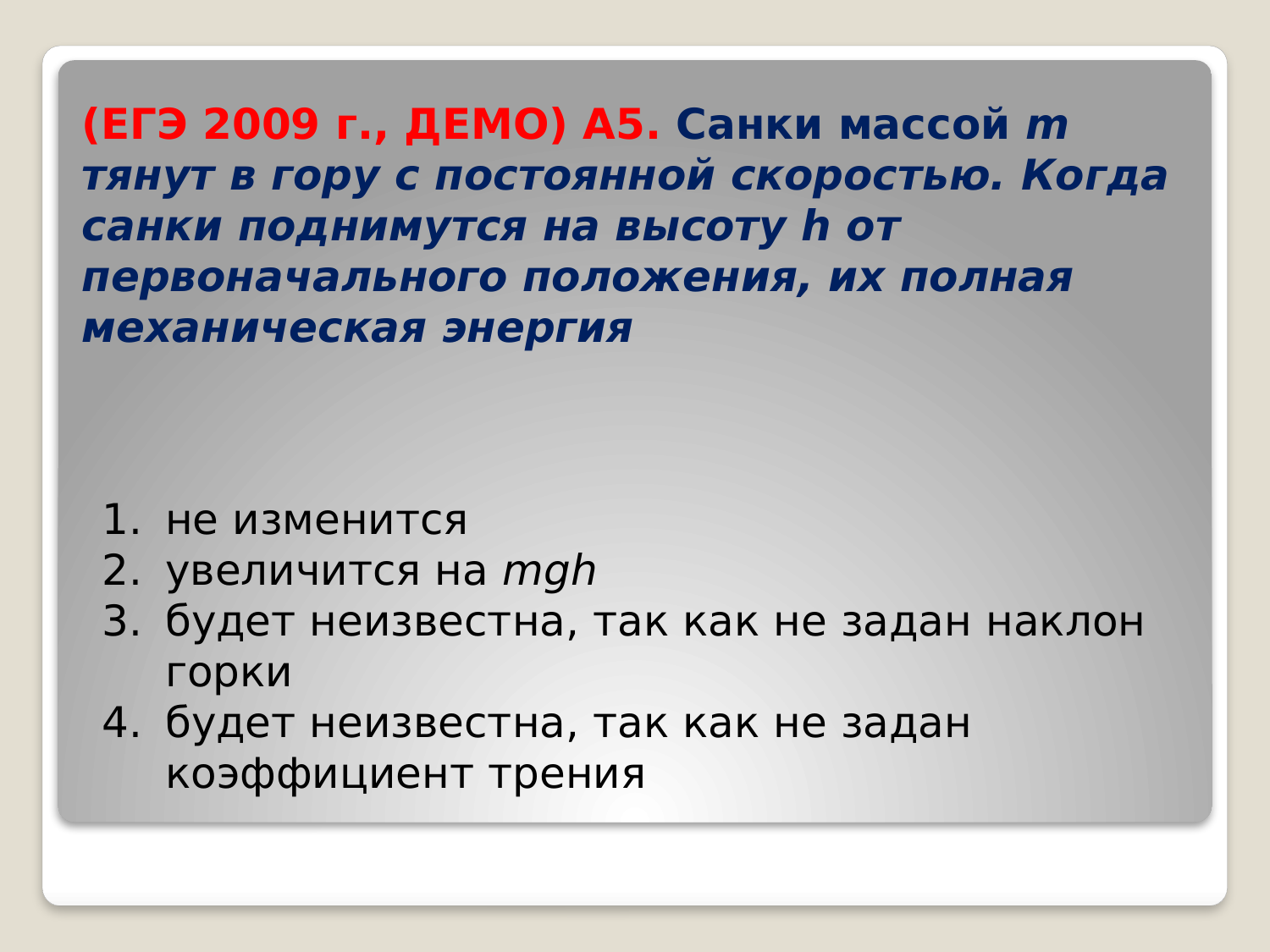

# (ЕГЭ 2009 г., ДЕМО) А5. Санки массой m тянут в гору с постоянной скоростью. Когда санки поднимутся на высоту h от первоначального положения, их полная механическая энергия

не изменится
увеличится на mgh
будет неизвестна, так как не задан наклон горки
будет неизвестна, так как не задан коэффициент трения